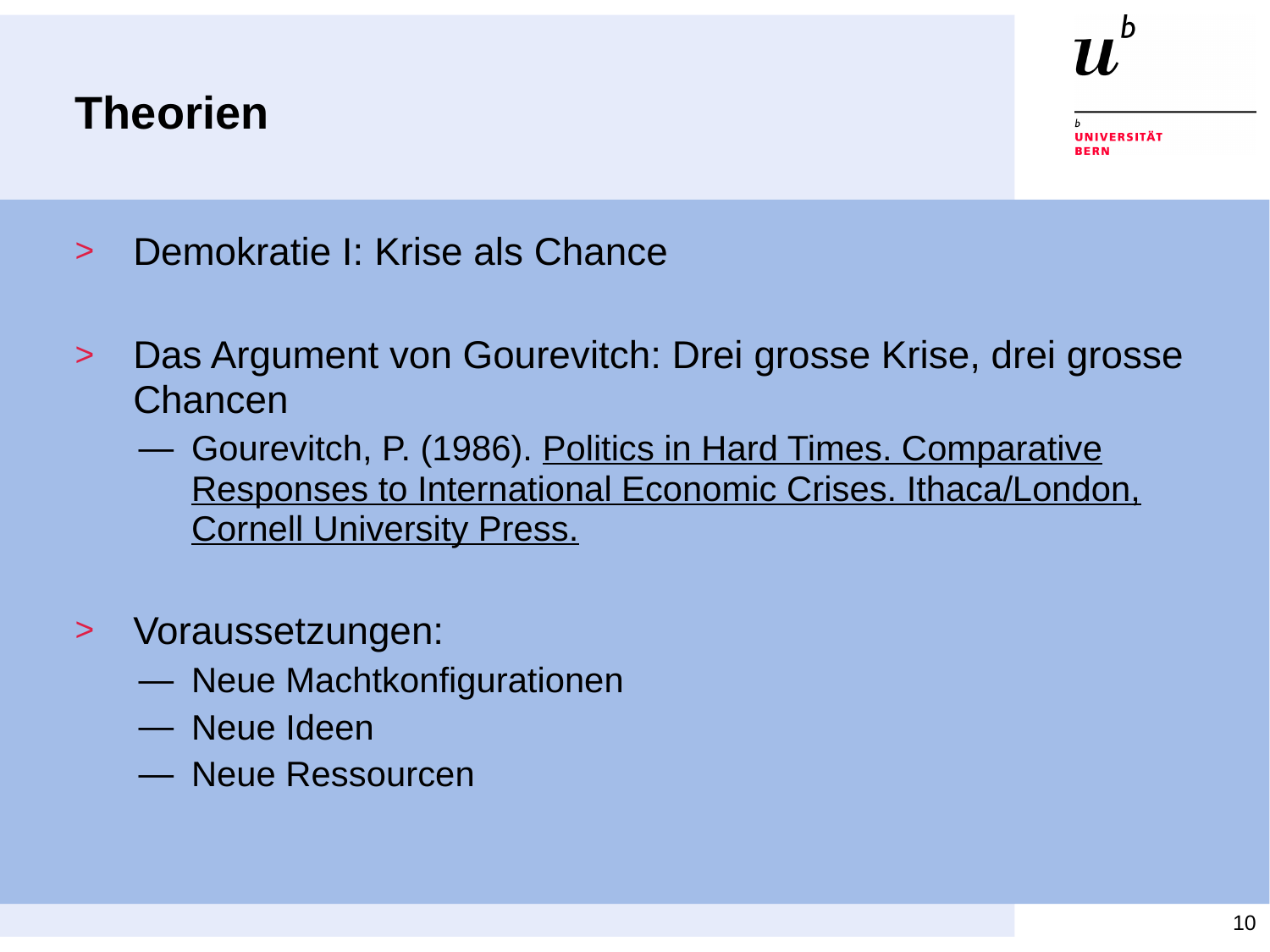

# Theorien
Demokratie I: Krise als Chance

Das Argument von Gourevitch: Drei grosse Krise, drei grosse Chancen
Gourevitch, P. (1986). Politics in Hard Times. Comparative Responses to International Economic Crises. Ithaca/London, Cornell University Press.

Voraussetzungen:
Neue Machtkonfigurationen
Neue Ideen
Neue Ressourcen

10